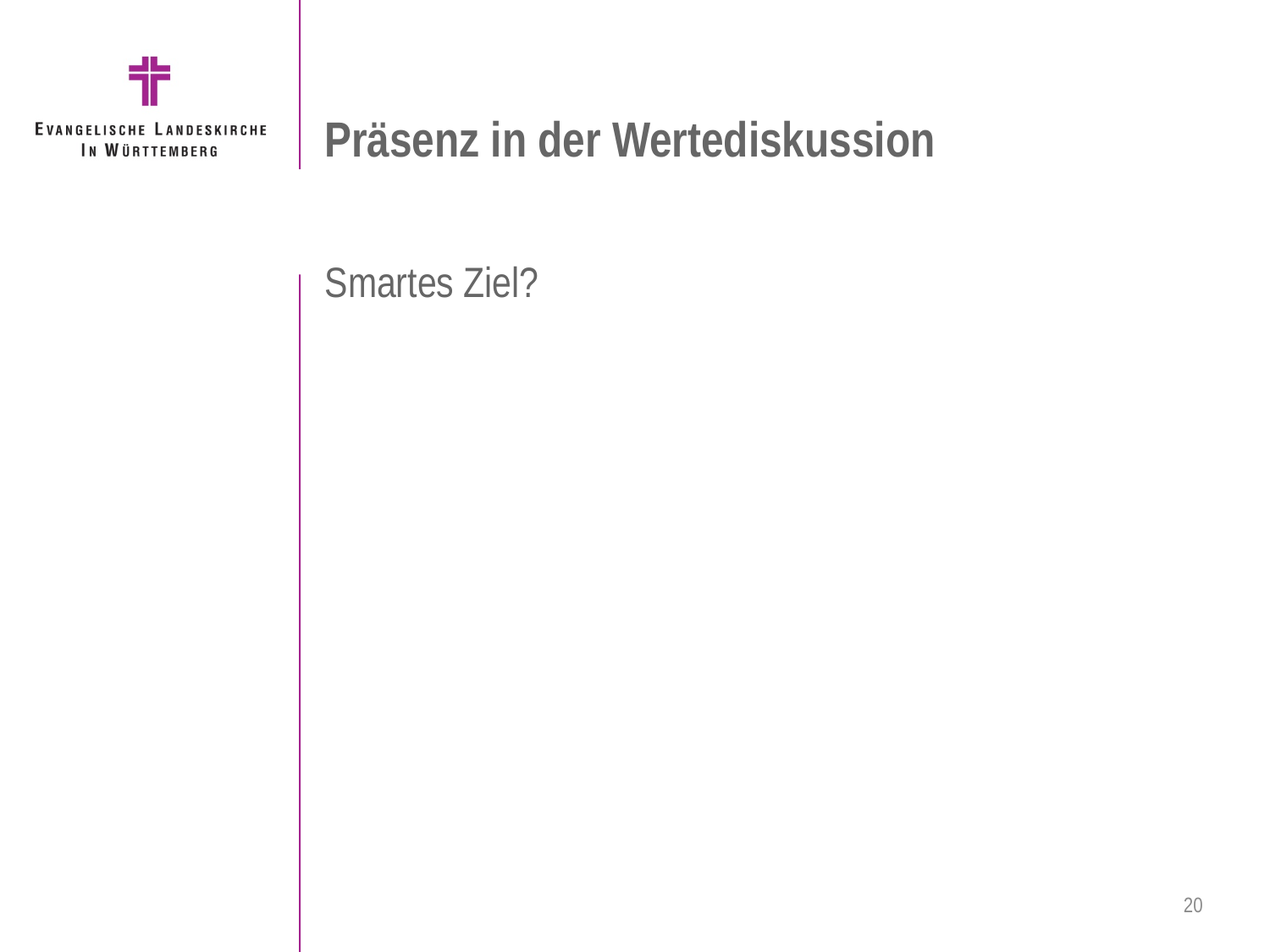

# Präsenz in der Wertediskussion
Smartes Ziel?
20